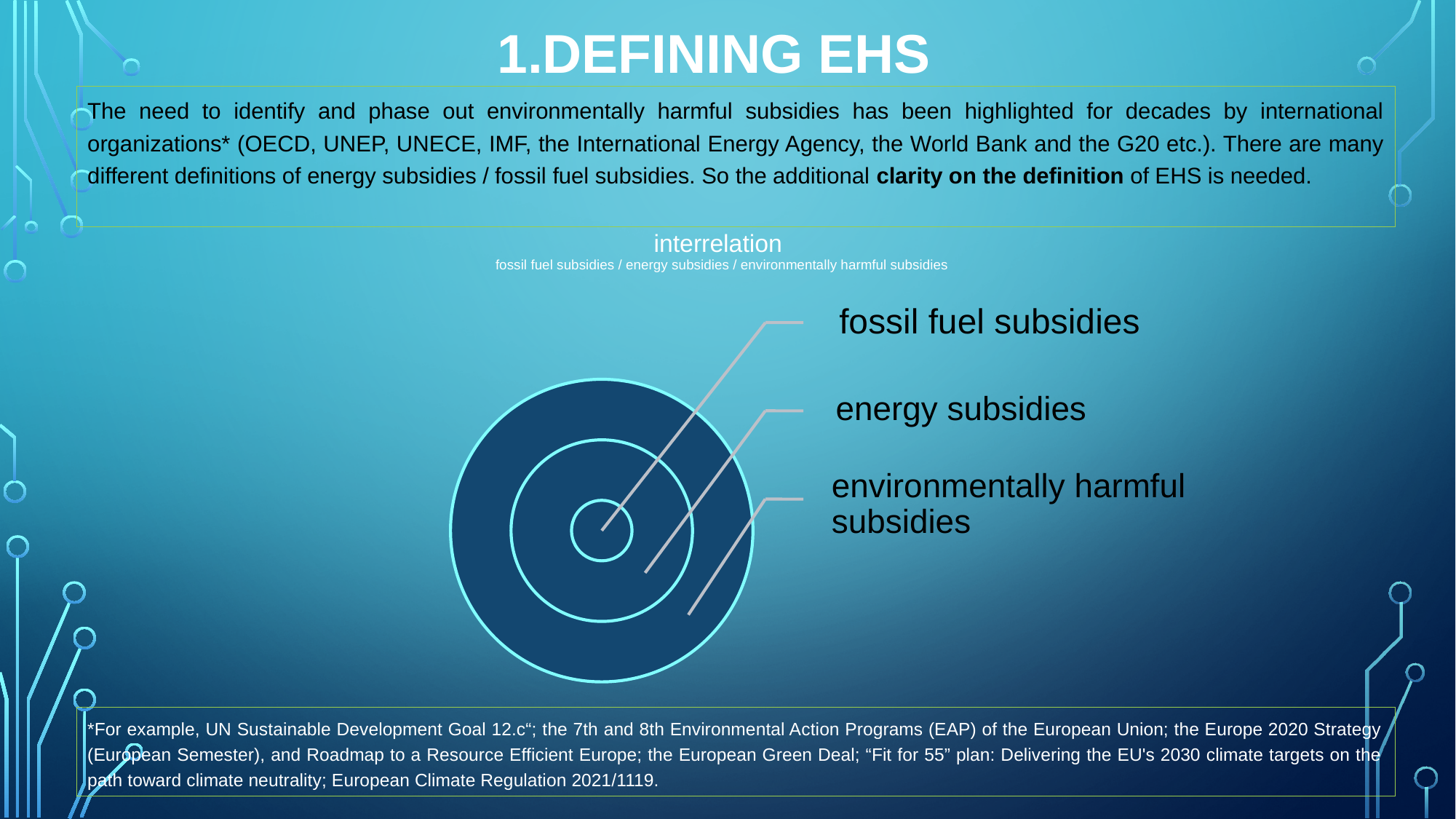

1.defining EHS
The need to identify and phase out environmentally harmful subsidies has been highlighted for decades by international organizations* (OECD, UNEP, UNECE, IMF, the International Energy Agency, the World Bank and the G20 etc.). There are many different definitions of energy subsidies / fossil fuel subsidies. So the additional clarity on the definition of EHS is needed.
# interrelation fossil fuel subsidies / energy subsidies / environmentally harmful subsidies
fossil fuel subsidies
energy subsidies
environmentally harmful subsidies
*For example, UN Sustainable Development Goal 12.c“; the 7th and 8th Environmental Action Programs (EAP) of the European Union; the Europe 2020 Strategy (European Semester), and Roadmap to a Resource Efficient Europe; the European Green Deal; “Fit for 55” plan: Delivering the EU's 2030 climate targets on the path toward climate neutrality; European Climate Regulation 2021/1119.